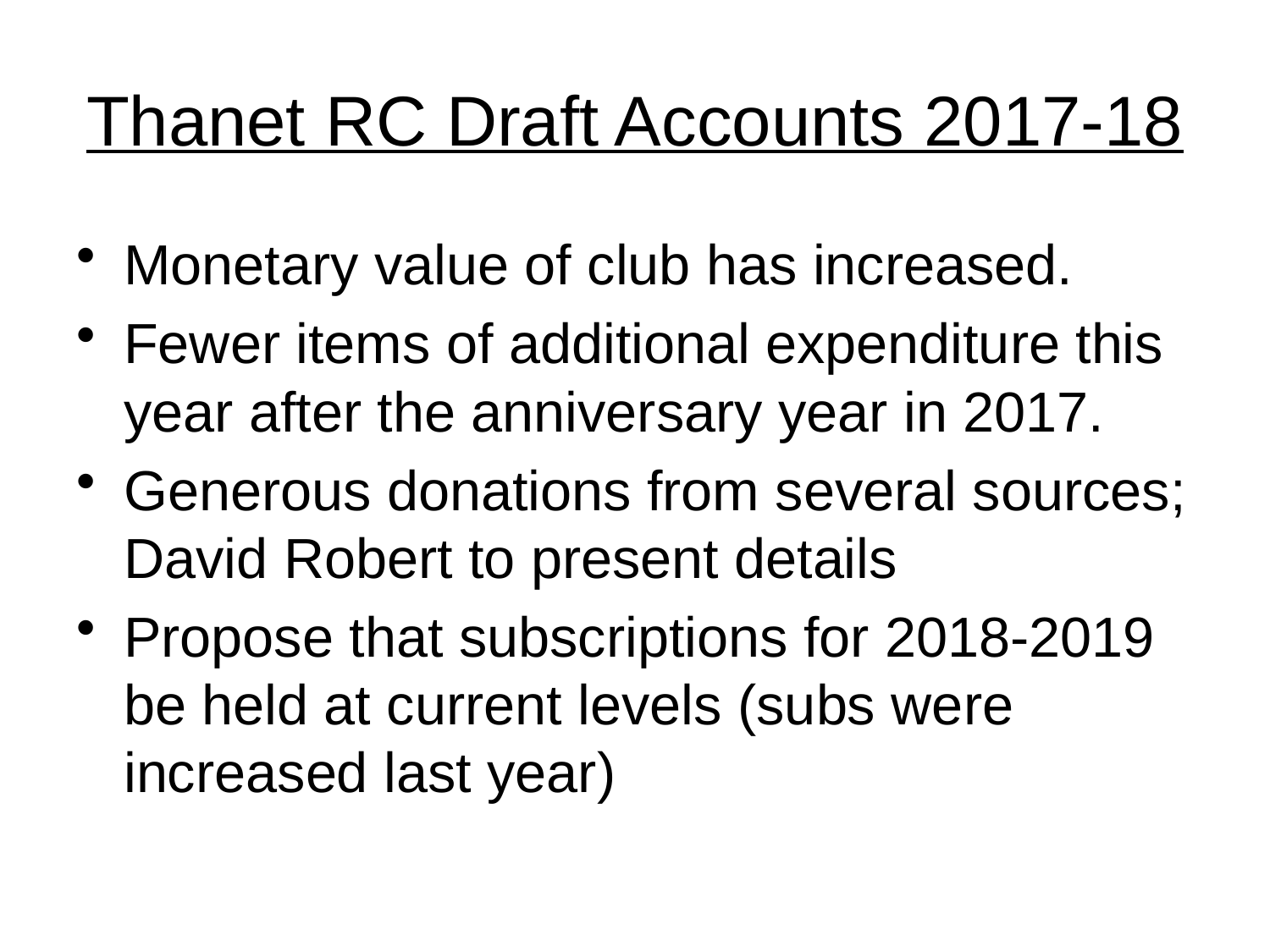

# Thanet RC Draft Accounts 2017-18

Monetary value of club has increased.
Fewer items of additional expenditure this year after the anniversary year in 2017.
Generous donations from several sources; David Robert to present details
Propose that subscriptions for 2018-2019 be held at current levels (subs were increased last year)